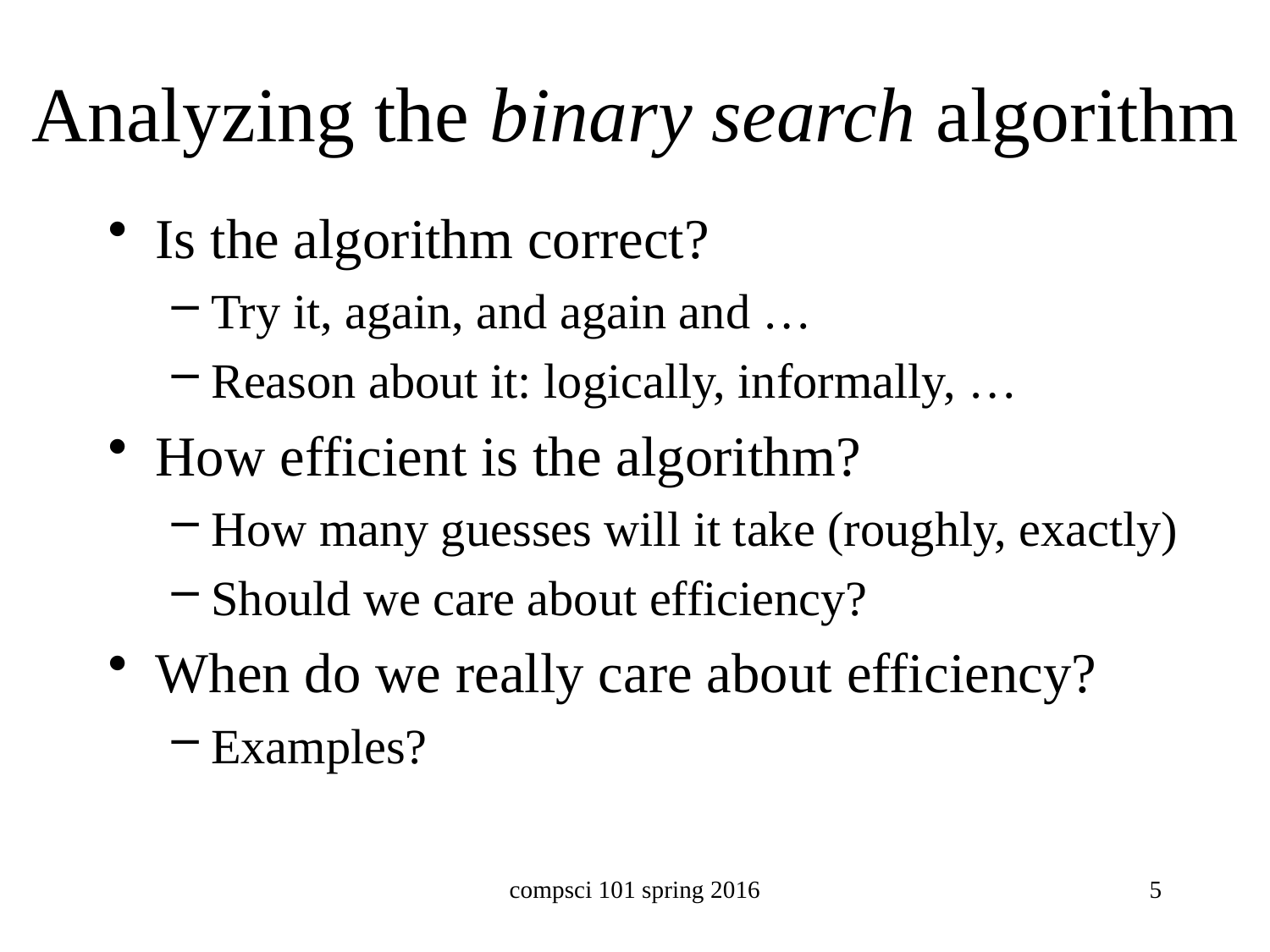

# Analyzing the binary search algorithm
Is the algorithm correct?
Try it, again, and again and …
Reason about it: logically, informally, …
How efficient is the algorithm?
How many guesses will it take (roughly, exactly)
Should we care about efficiency?
When do we really care about efficiency?
Examples?
compsci 101 spring 2016
5